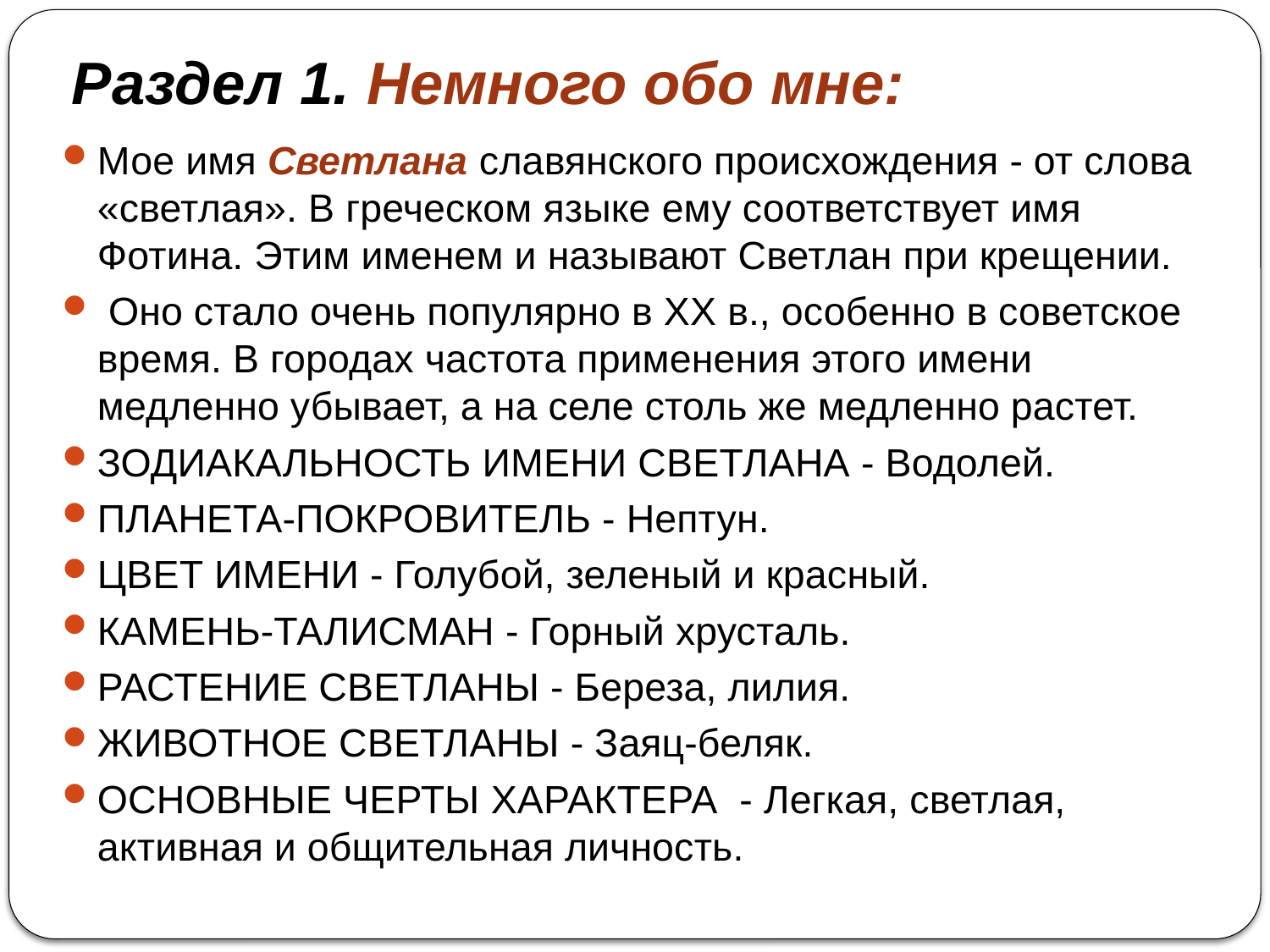

# Раздел 1. Немного обо мне:
Мое имя Светлана славянского происхождения - от слова «светлая». В греческом языке ему соответствует имя Фотина. Этим именем и называют Светлан при крещении.
 Оно стало очень популярно в XX в., особенно в советское время. В городах частота применения этого имени медленно убывает, а на селе столь же медленно растет.
ЗОДИАКАЛЬНОСТЬ ИМЕНИ СВЕТЛАНА - Водолей.
ПЛАНЕТА-ПОКРОВИТЕЛЬ - Нептун.
ЦВЕТ ИМЕНИ - Голубой, зеленый и красный.
КАМЕНЬ-ТАЛИСМАН - Горный хрусталь.
РАСТЕНИЕ СВЕТЛАНЫ - Береза, лилия.
ЖИВОТНОЕ СВЕТЛАНЫ - Заяц-беляк.
ОСНОВНЫЕ ЧЕРТЫ ХАРАКТЕРА  - Легкая, светлая, активная и общительная личность.